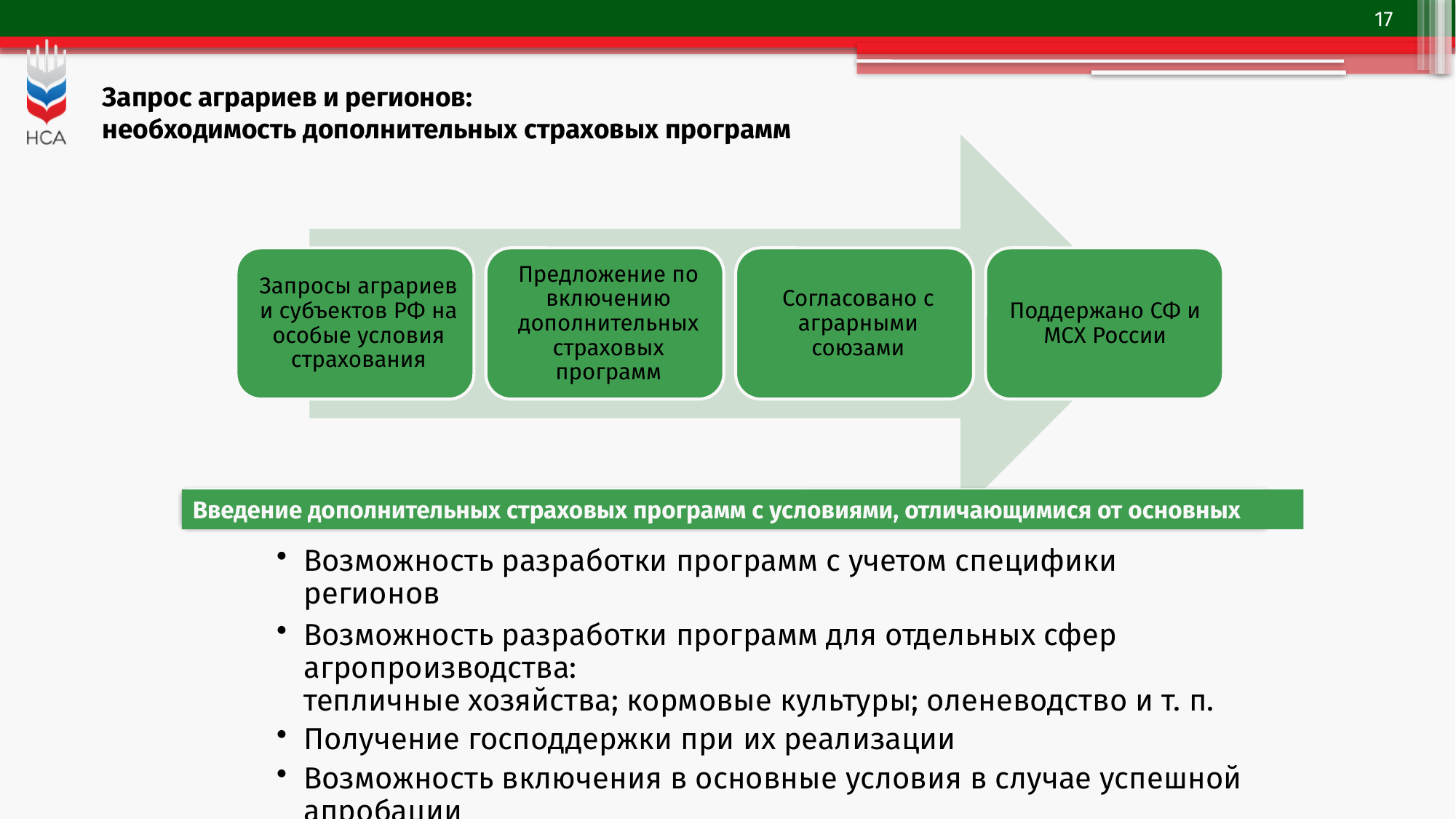

# Запрос аграриев и регионов: необходимость дополнительных страховых программ
Запросы аграриев и субъектов РФ на особые условия страхования
Предложение по включению дополнительных страховых программ
Согласовано с аграрными союзами
Поддержано СФ и  МСХ России
Основные направления разработки программ страхования
Возможность разработки программ с учетом специфики регионов
Возможность разработки программ для отдельных сфер агропроизводства:
тепличные хозяйства; кормовые культуры; оленеводство и т. п.
Получение господдержки при их реализации
Возможность включения в основные условия в случае успешной апробации
Введение дополнительных страховых программ с условиями, отличающимися от основных